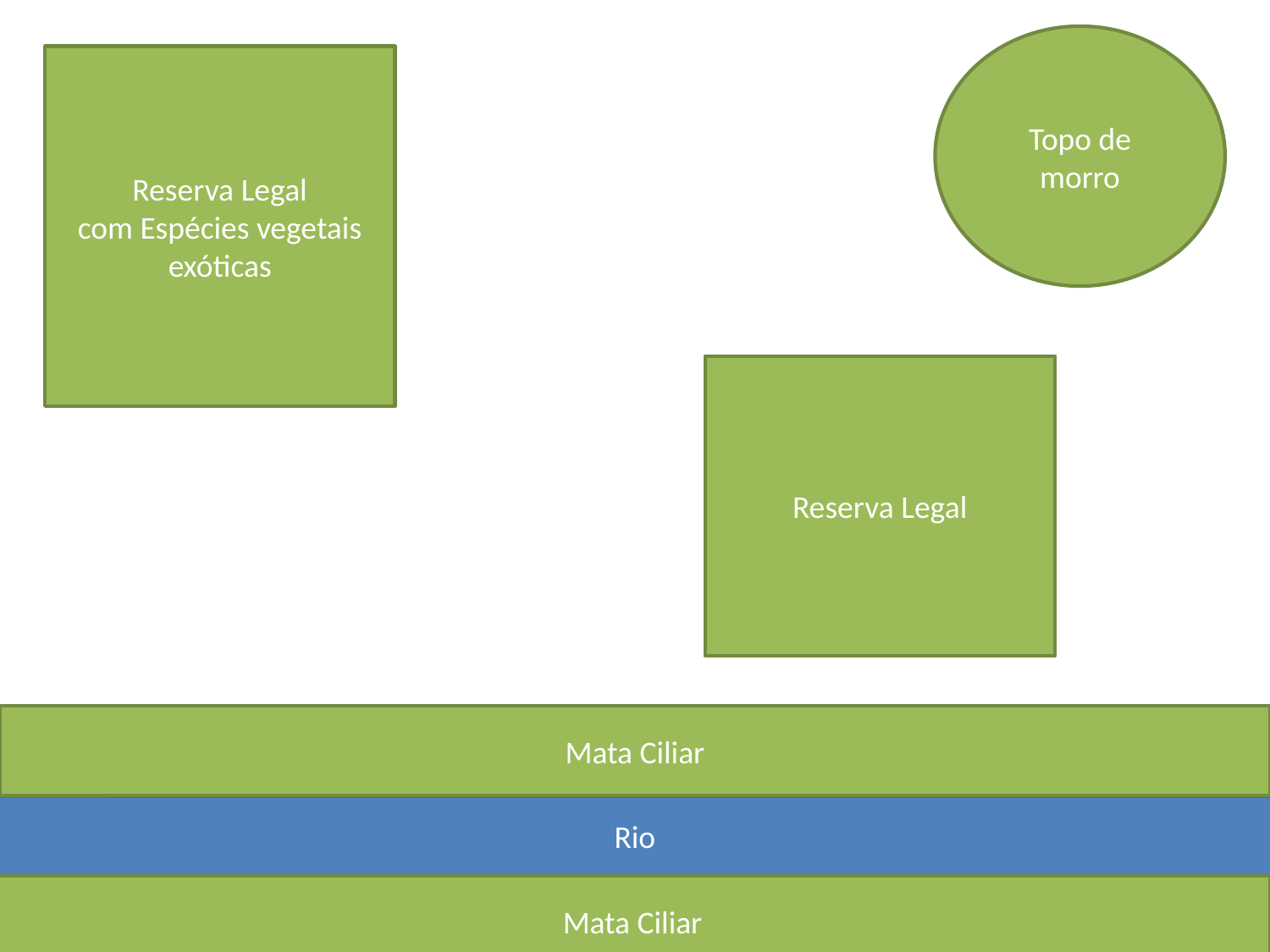

Topo de morro
Reserva Legal
com Espécies vegetais exóticas
Reserva Legal
Mata Ciliar
Rio
Mata Ciliar